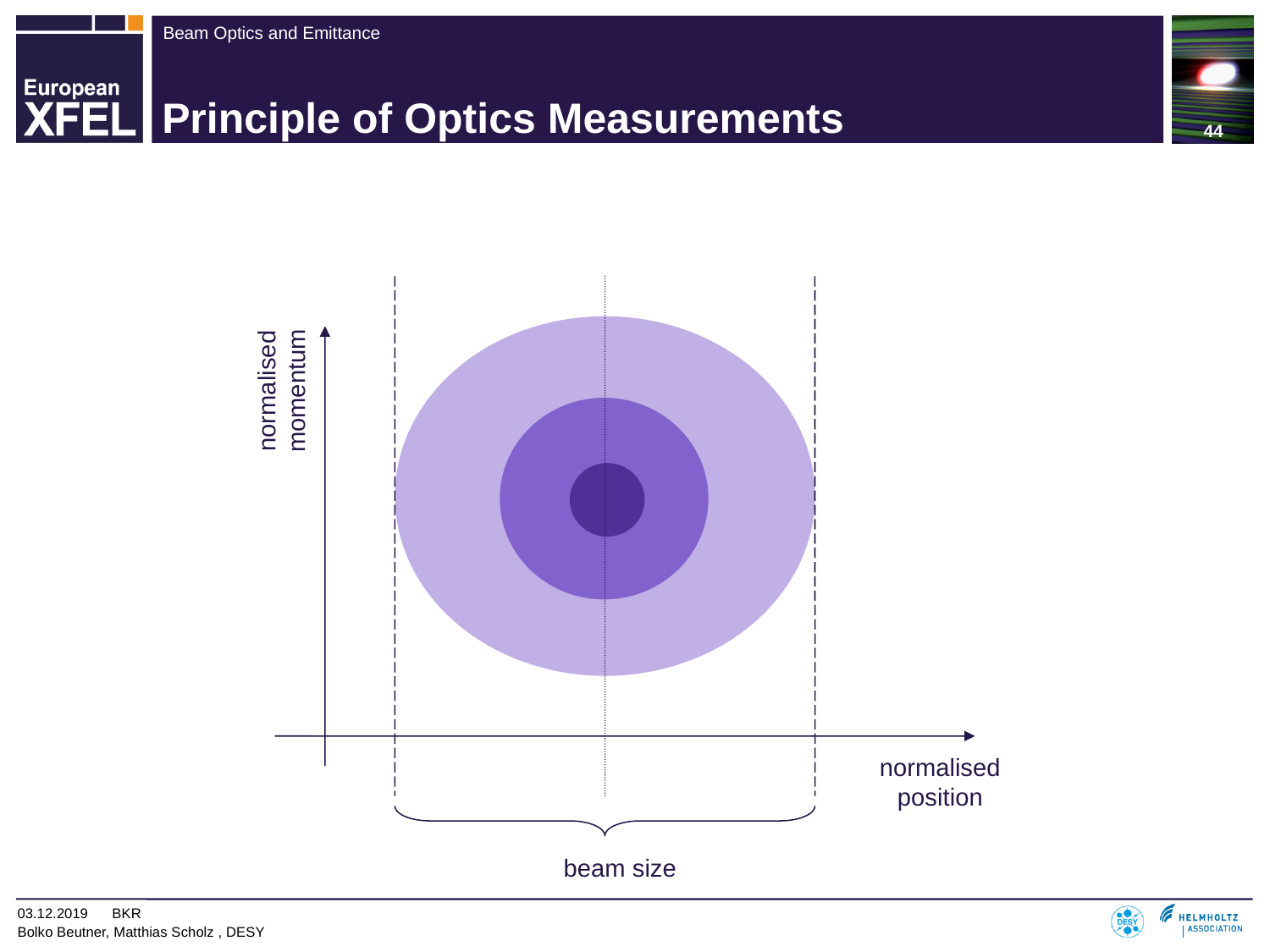

# Principle of Optics Measurements

normalised
momentum

normalised
position
beam size